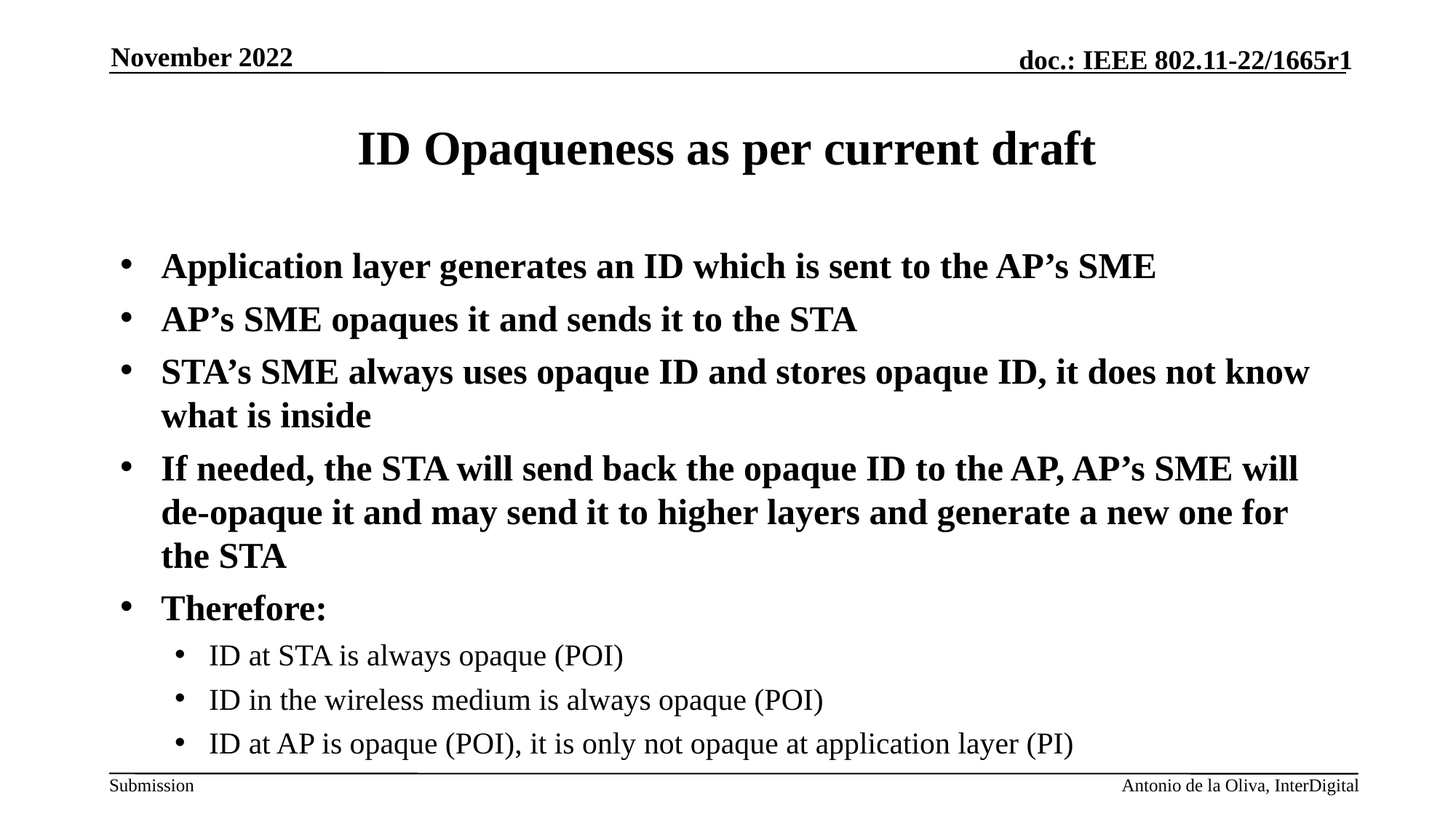

November 2022
# ID Opaqueness as per current draft
Application layer generates an ID which is sent to the AP’s SME
AP’s SME opaques it and sends it to the STA
STA’s SME always uses opaque ID and stores opaque ID, it does not know what is inside
If needed, the STA will send back the opaque ID to the AP, AP’s SME will de-opaque it and may send it to higher layers and generate a new one for the STA
Therefore:
ID at STA is always opaque (POI)
ID in the wireless medium is always opaque (POI)
ID at AP is opaque (POI), it is only not opaque at application layer (PI)

Antonio de la Oliva, InterDigital